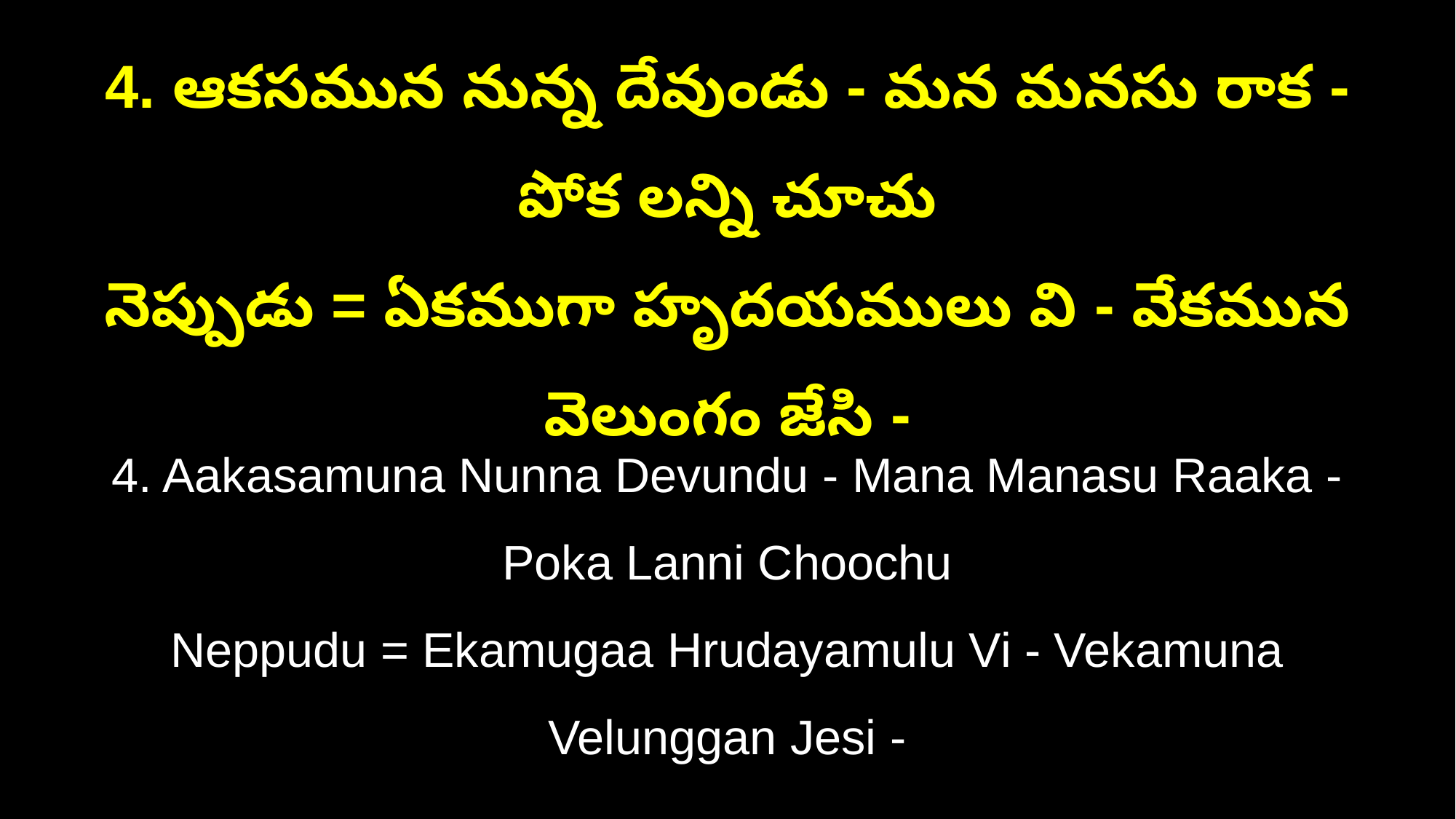

4. ఆకసమున నున్న దేవుండు - మన మనసు రాక - పోక లన్ని చూచు
నెప్పుడు = ఏకముగా హృదయములు వి - వేకమున వెలుంగం జేసి -
4. Aakasamuna Nunna Devundu - Mana Manasu Raaka - Poka Lanni Choochu
Neppudu = Ekamugaa Hrudayamulu Vi - Vekamuna Velunggan Jesi -